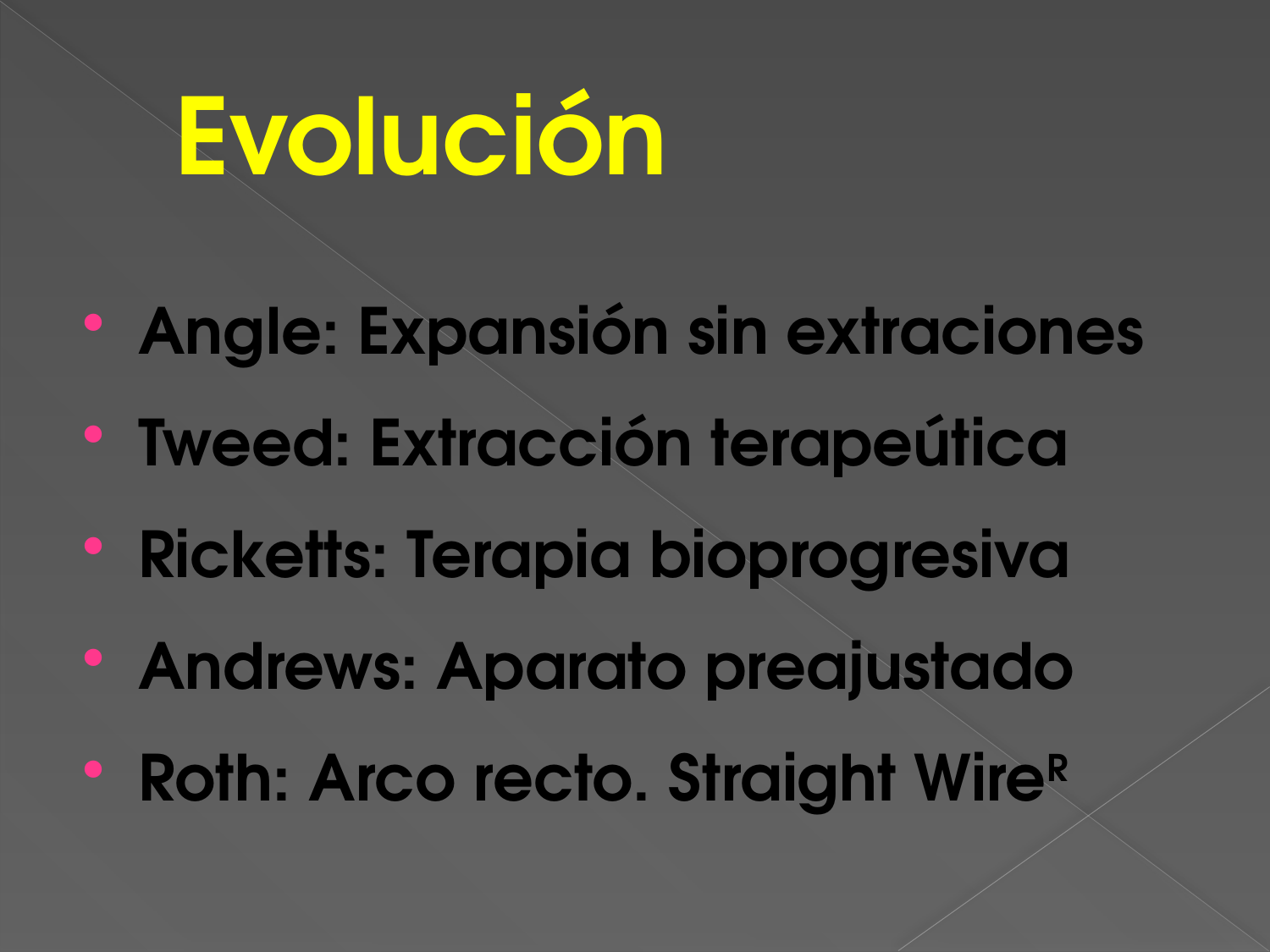

# Evolución
Angle: Expansión sin extraciones
Tweed: Extracción terapeútica
Ricketts: Terapia bioprogresiva
Andrews: Aparato preajustado
Roth: Arco recto. Straight WireR